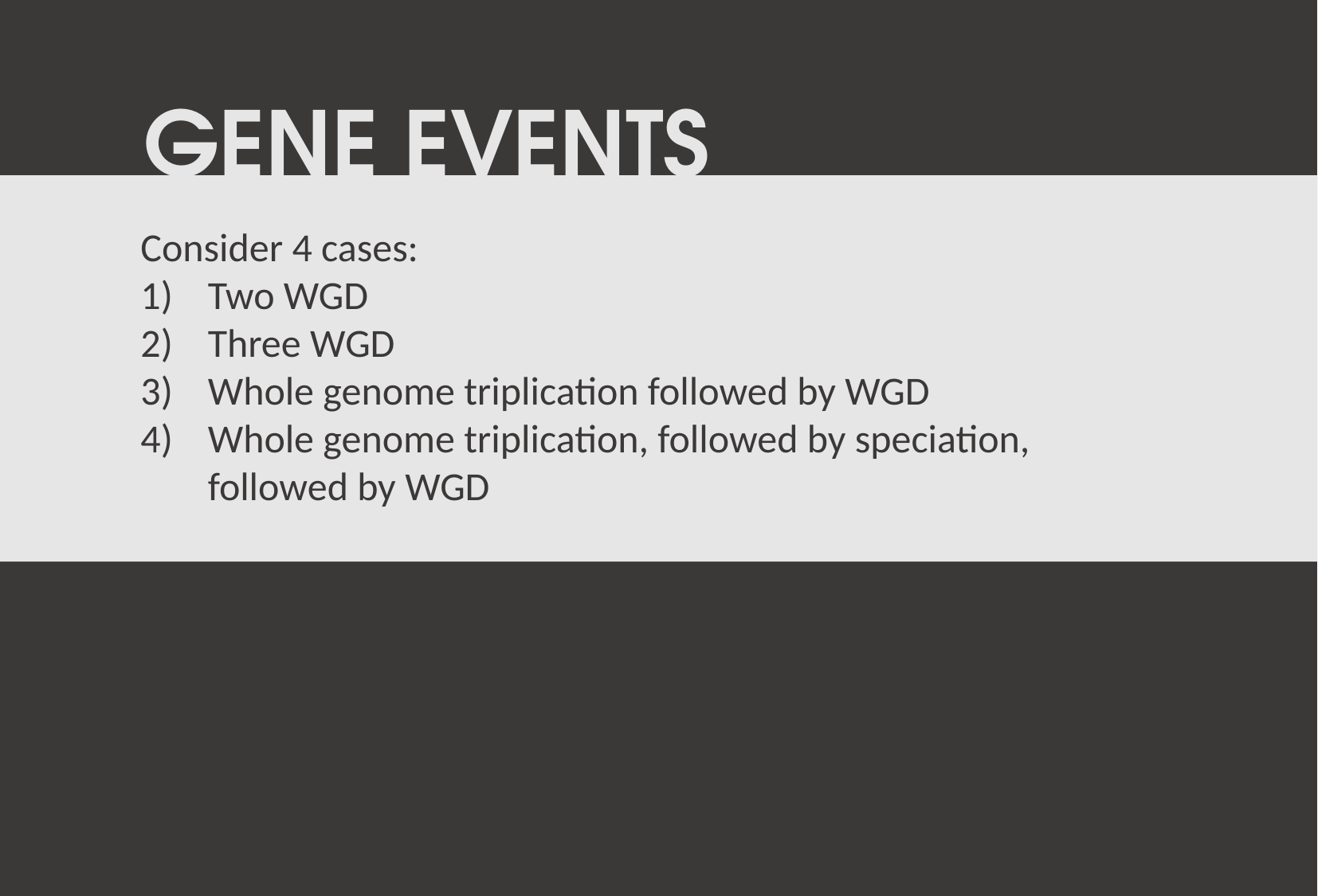

GENE EVENTS

Consider 4 cases:
Two WGD
Three WGD
Whole genome triplication followed by WGD
Whole genome triplication, followed by speciation, followed by WGD